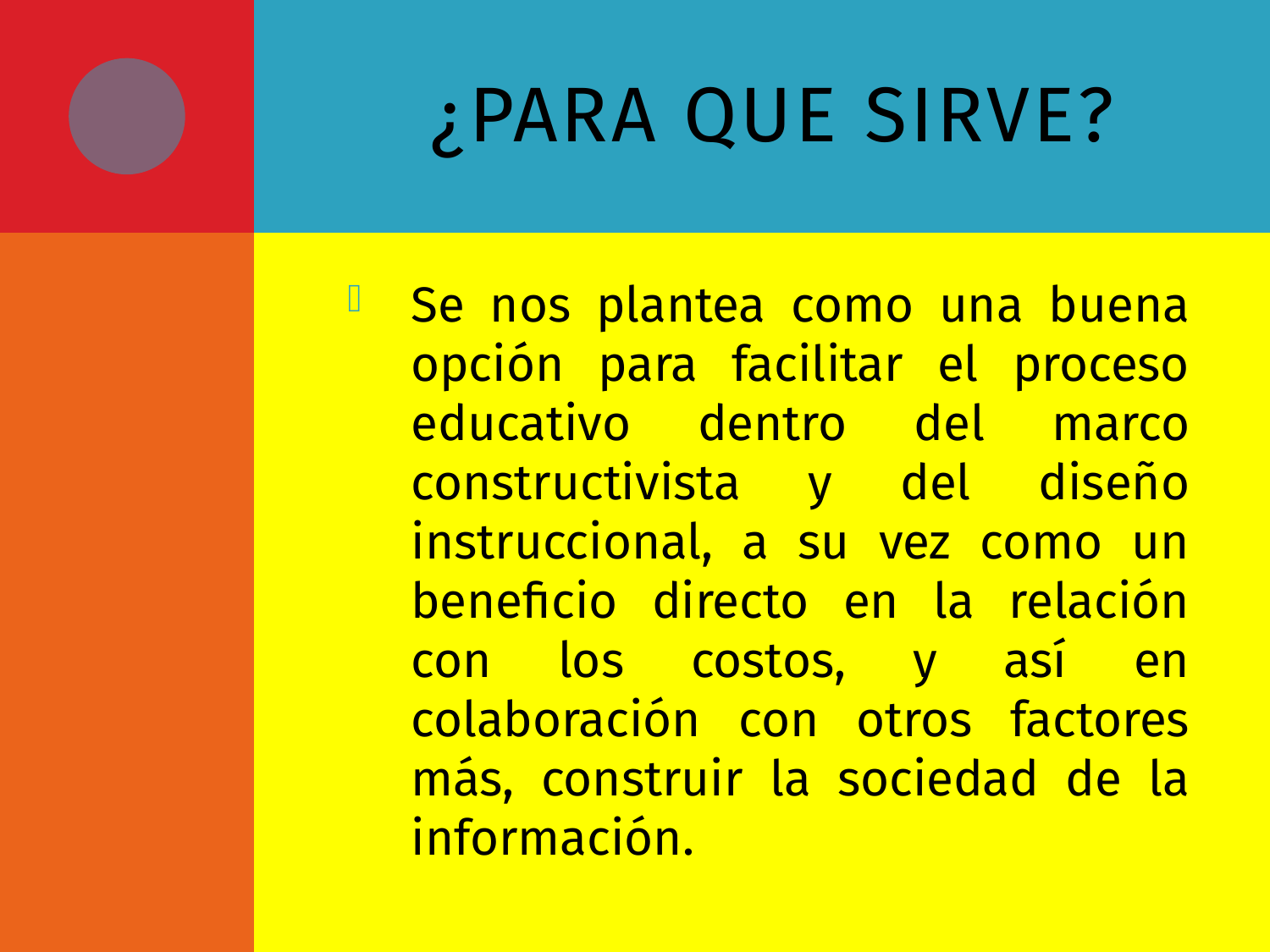

# ¿Para que sirve?
Se nos plantea como una buena opción para facilitar el proceso educativo dentro del marco constructivista y del diseño instruccional, a su vez como un beneficio directo en la relación con los costos, y así en colaboración con otros factores más, construir la sociedad de la información.